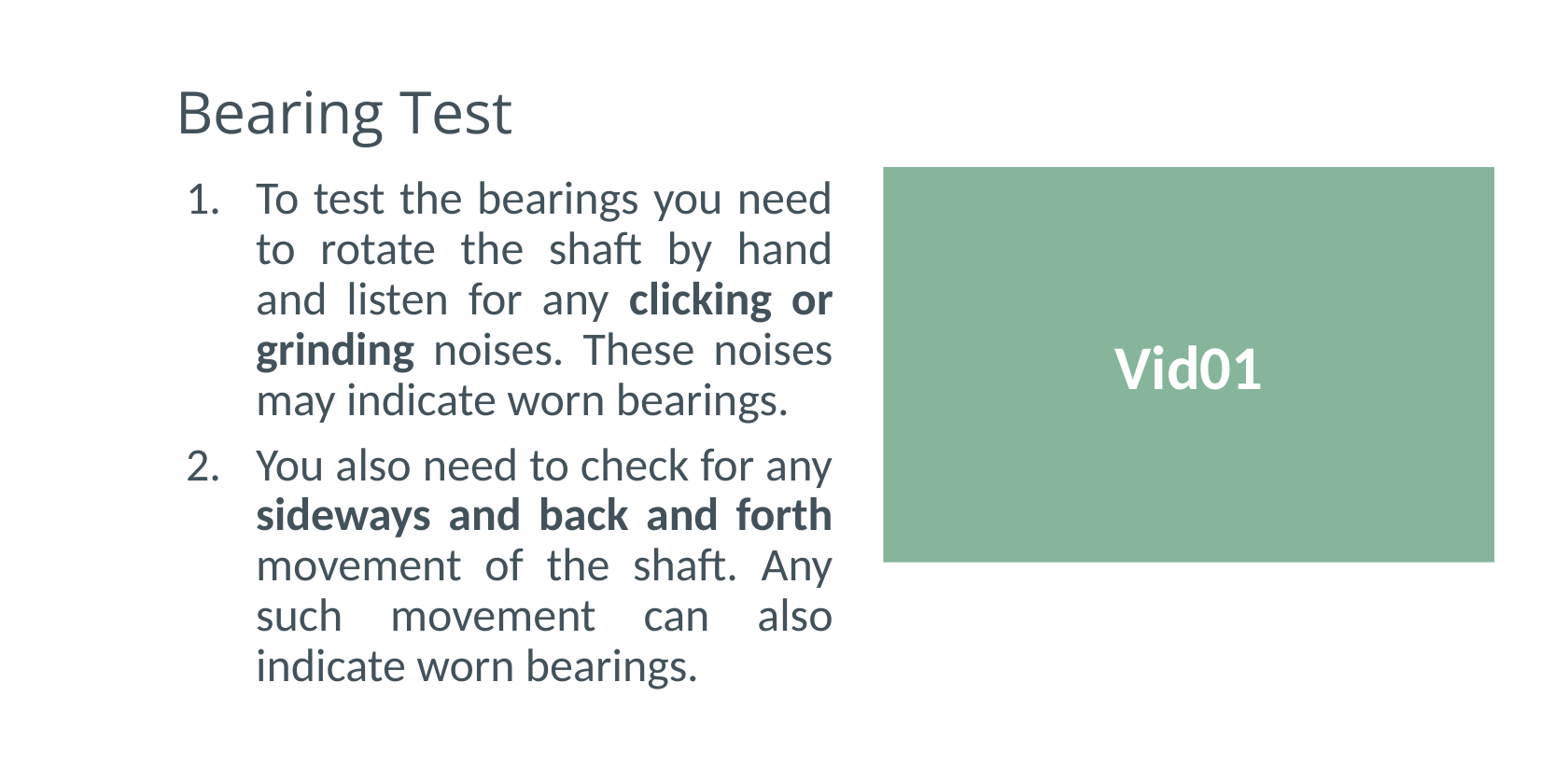

# Bearing Test
To test the bearings you need to rotate the shaft by hand and listen for any clicking or grinding noises. These noises may indicate worn bearings.
You also need to check for any sideways and back and forth movement of the shaft. Any such movement can also indicate worn bearings.
Vid01